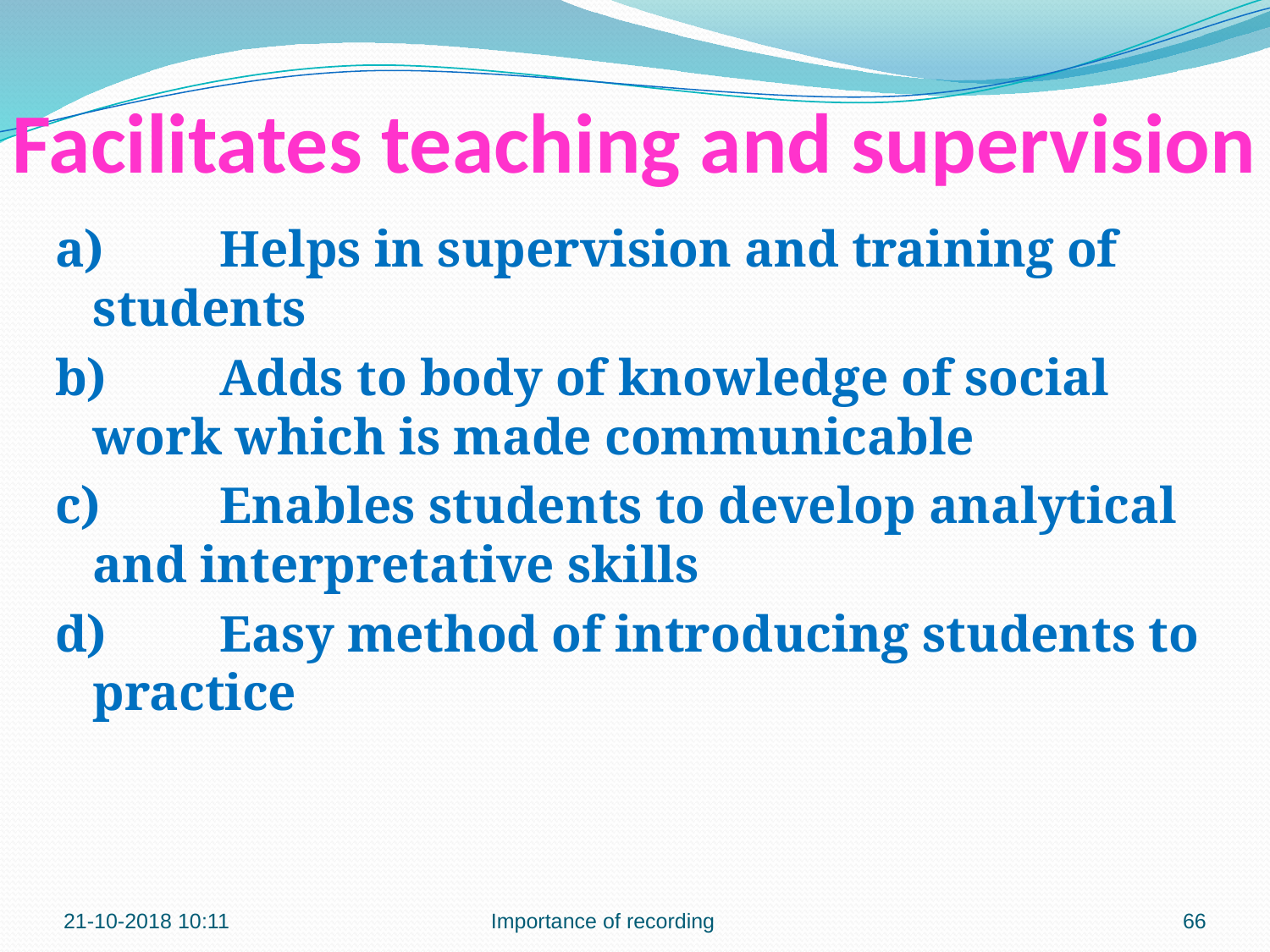

# Facilitates teaching and supervision
a)	Helps in supervision and training of students
b)	Adds to body of knowledge of social work which is made communicable
c)	Enables students to develop analytical and interpretative skills
d)	Easy method of introducing students to practice
21-10-2018 10:11
Importance of recording
66